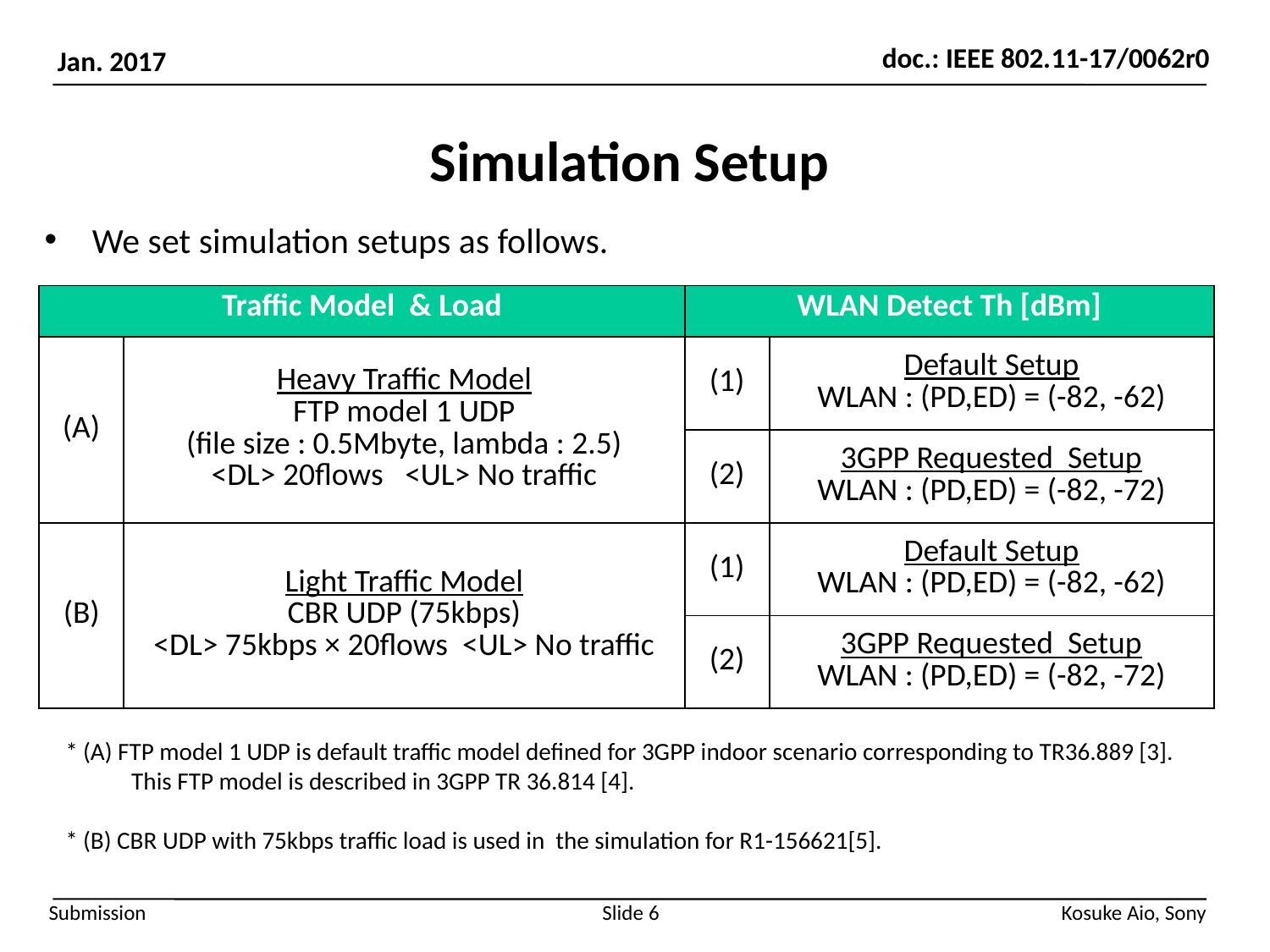

# Simulation Setup
We set simulation setups as follows.
| Traffic Model & Load |  | WLAN Detect Th [dBm] |  |
| --- | --- | --- | --- |
| (A) | Heavy Traffic Model FTP model 1 UDP (file size : 0.5Mbyte, lambda : 2.5) <DL> 20flows <UL> No traffic | (1) | Default Setup WLAN : (PD,ED) = (-82, -62) |
|  |  | (2) | 3GPP Requested Setup WLAN : (PD,ED) = (-82, -72) |
| (B) | Light Traffic Model CBR UDP (75kbps) <DL> 75kbps × 20flows <UL> No traffic | (1) | Default Setup WLAN : (PD,ED) = (-82, -62) |
|  |  | (2) | 3GPP Requested Setup WLAN : (PD,ED) = (-82, -72) |
* (A) FTP model 1 UDP is default traffic model defined for 3GPP indoor scenario corresponding to TR36.889 [3].
            This FTP model is described in 3GPP TR 36.814 [4].

* (B) CBR UDP with 75kbps traffic load is used in  the simulation for R1-156621[5].
Slide 6